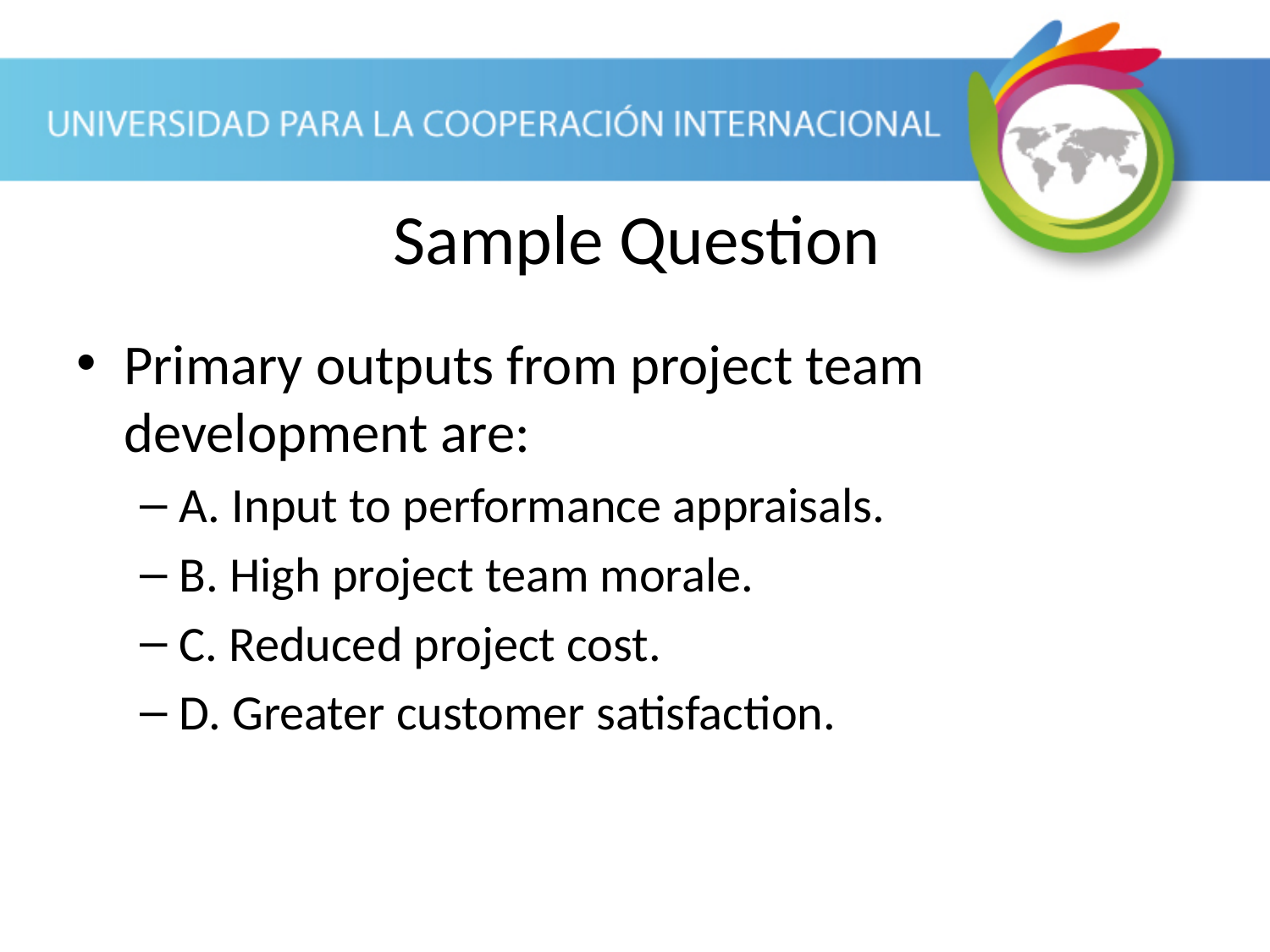

Sample Question
Primary outputs from project team development are:
A. Input to performance appraisals.
B. High project team morale.
C. Reduced project cost.
D. Greater customer satisfaction.